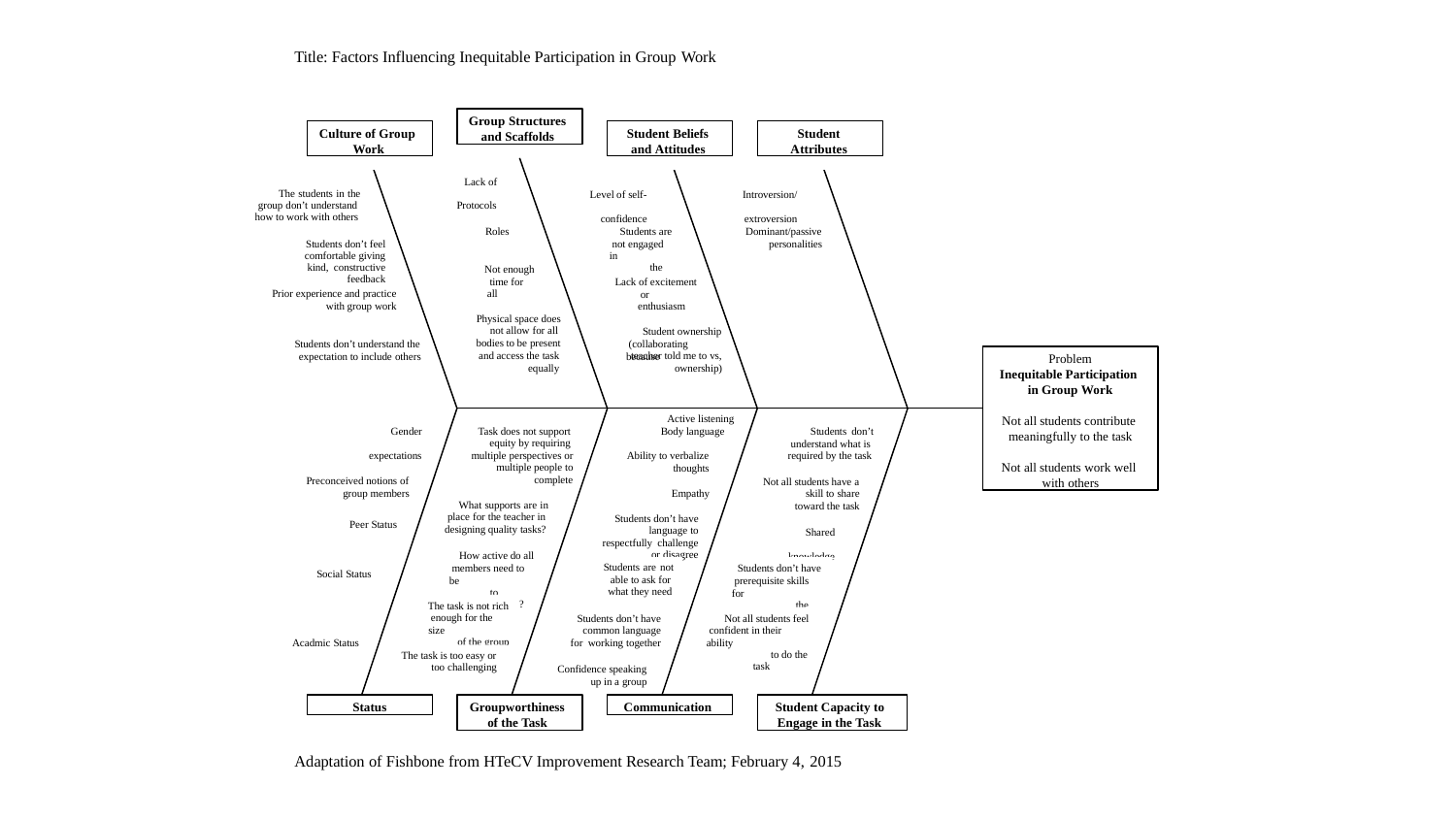

Title: Factors Influencing Inequitable Participation in Group Work
Group Structures  and Scaffolds

Culture of Group  Work
Student Beliefs  and Attitudes
Student  Attributes

Lack of  Protocols

Level of self-  confidence
Introversion/  extroversion
The students in the  group don’t understand  how to work with others

Roles
Students are  not engaged in
the task
Dominant/passive
personalities

Students don’t feel  comfortable giving kind,  constructive feedback

Not enough  time for all

Lack of excitement  or enthusiasm

Prior experience and practice
with group work

Physical space does  not allow for all  bodies to be present
Student ownership  (collaborating because
Students don’t understand the  expectation to include others
Problem
Inequitable Participation  in Group Work

Not all students contribute  meaningfully to the task

Not all students work well  with others
and access the task
equally
teacher told me to vs,
ownership)

Active listening  Body language

Gender  expectations
Task does not support  equity by requiring  multiple perspectives or  multiple people to
complete
Students don’t  understand what is  required by the task
Ability to verbalize
thoughts

Preconceived notions of
group members
Not all students have a
skill to share
Empathy
What supports are in  place for the teacher in  designing quality tasks?
toward the task
Students don’t have  language to respectfully  challenge or disagree

Peer Status

Shared  knowledge
How active do all  members need to be
to complete?

Students are not  able to ask for  what they need
Students don’t have  prerequisite skills for
the task

Social Status

The task is not rich  enough for the size
of the group

Students don’t have  common language for  working together
Not all students feel  confident in their ability
to do the task

Acadmic Status

The task is too easy or
too challenging
Confidence speaking
up in a group

Groupworthiness  of the Task
Student Capacity to  Engage in the Task
Status
Communication
Adaptation of Fishbone from HTeCV Improvement Research Team; February 4, 2015